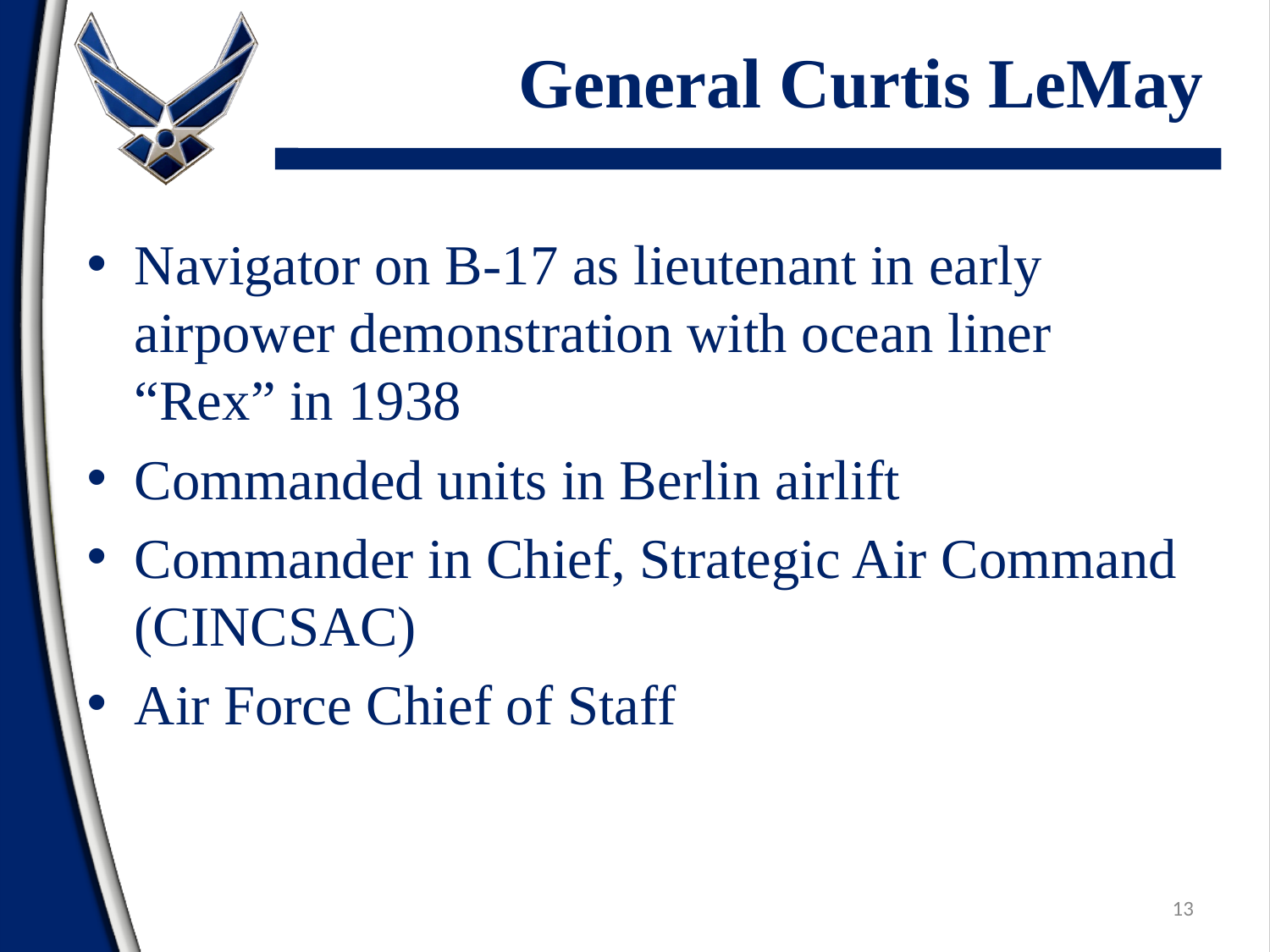

# General Curtis LeMay
Navigator on B-17 as lieutenant in early airpower demonstration with ocean liner “Rex” in 1938
Commanded units in Berlin airlift
Commander in Chief, Strategic Air Command (CINCSAC)
Air Force Chief of Staff

13